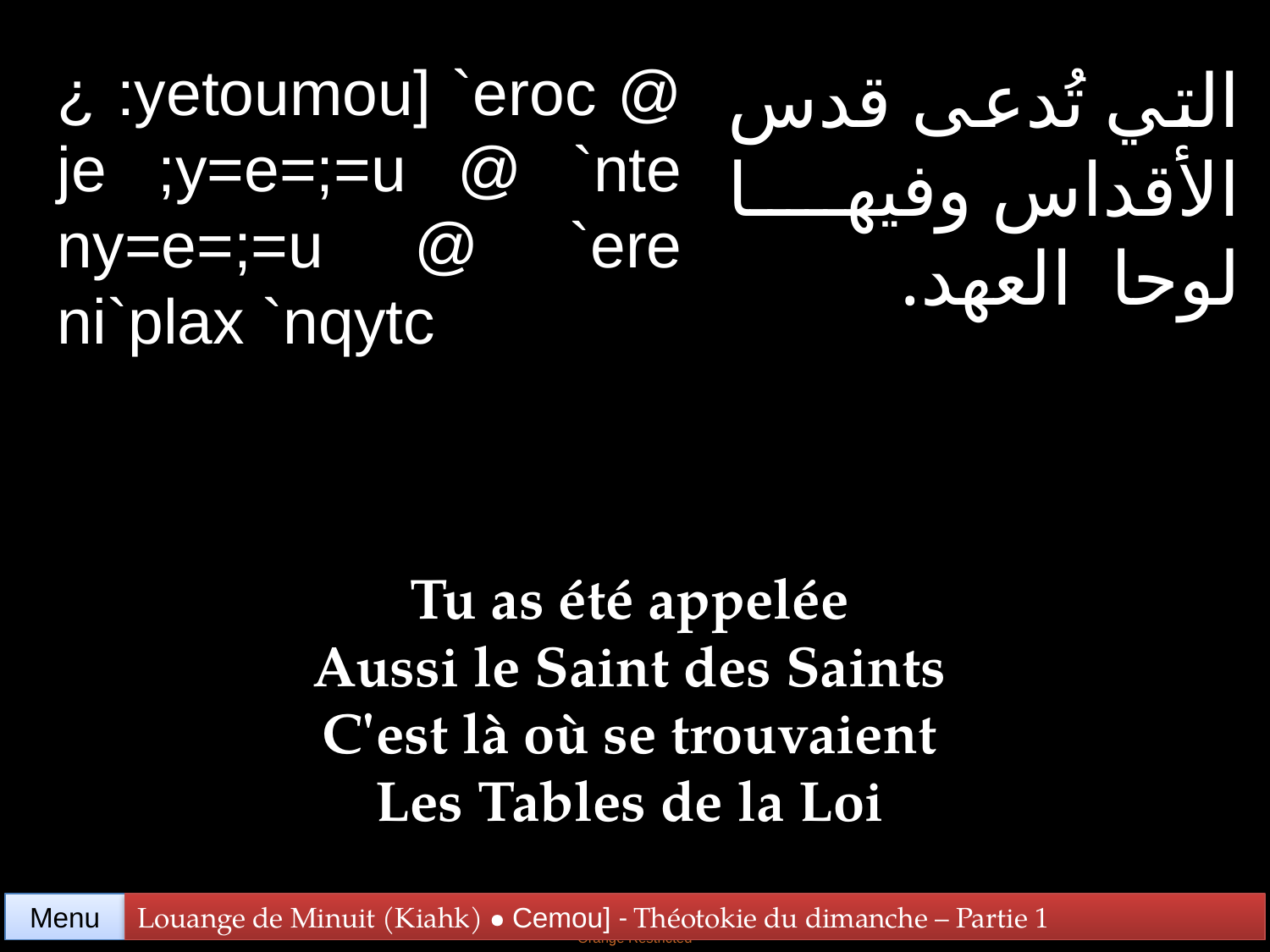

¿ :yetoumou] `eroc @ je ;y=e=;=u @ `nte ny=e=;=u @ `ere ni`plax `nqytc
التي تُدعى قدس الأقداس وفيها لوحا  العهد.
Tu as été appelée
Aussi le Saint des Saints
C'est là où se trouvaient
Les Tables de la Loi
Menu
Louange de Minuit (Kiahk) • Cemou] - Théotokie du dimanche – Partie 1